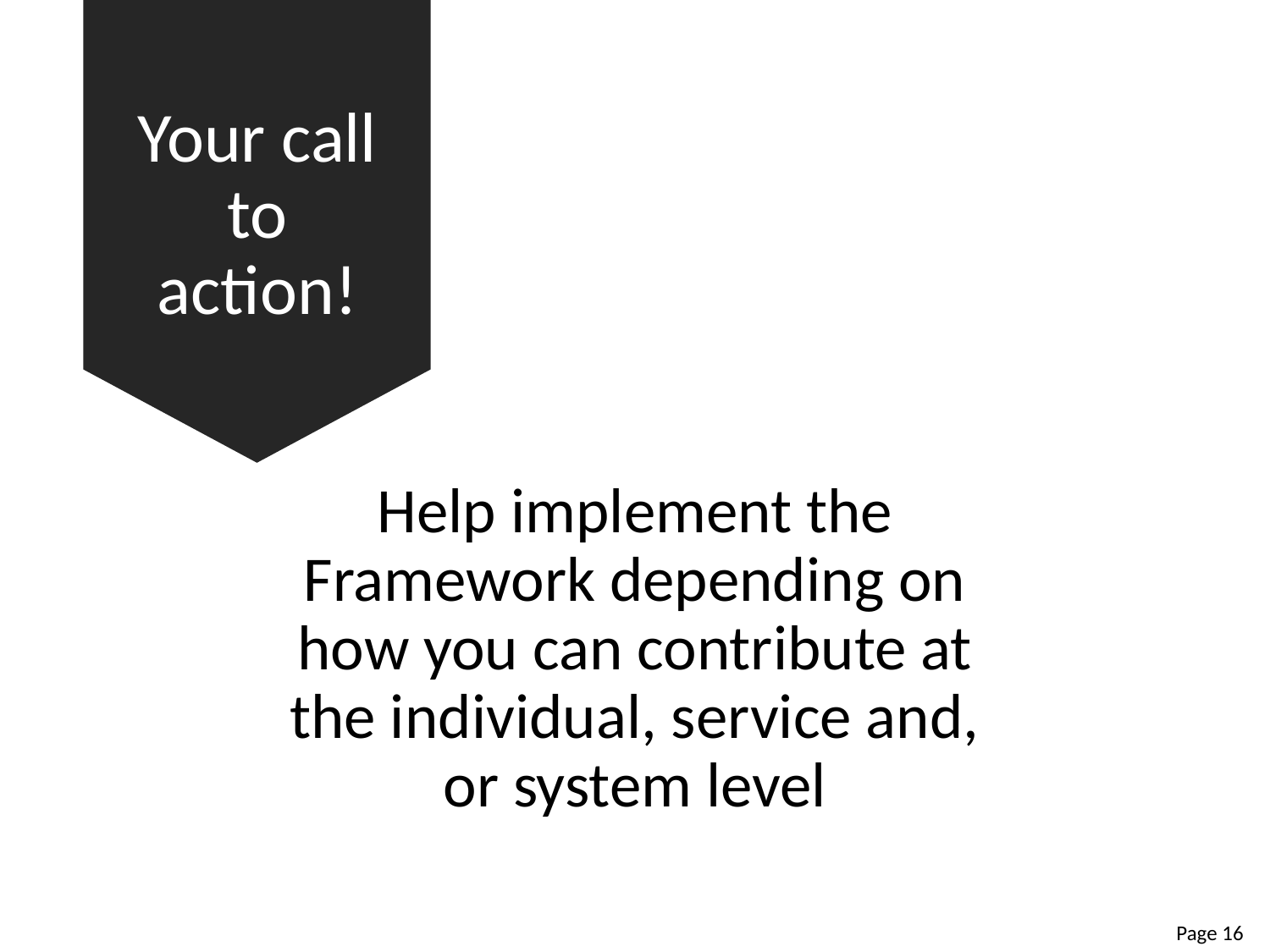

# Your call to action!
Help implement the Framework depending on how you can contribute at the individual, service and, or system level
Page 16